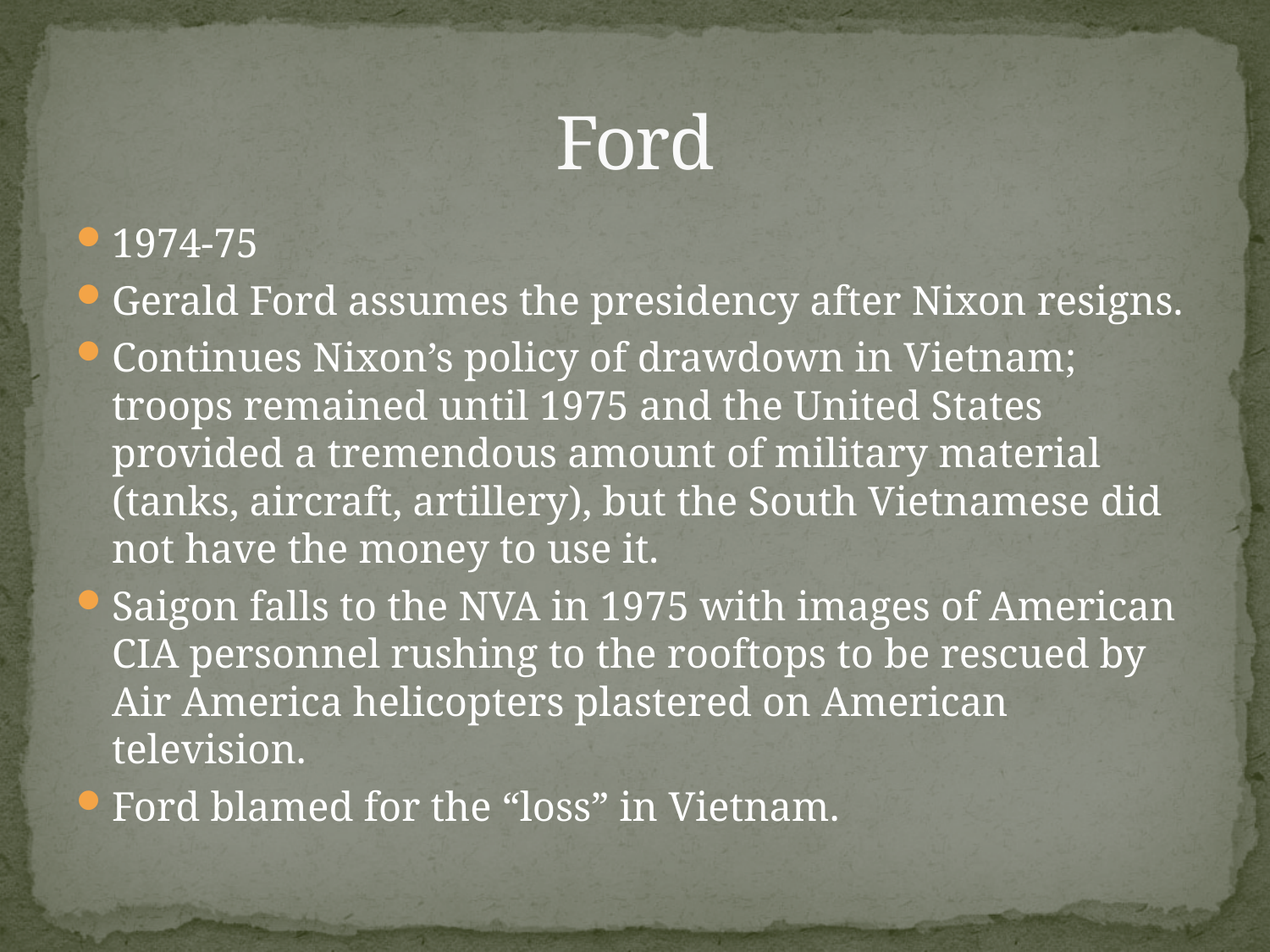

# Ford
1974-75
Gerald Ford assumes the presidency after Nixon resigns.
Continues Nixon’s policy of drawdown in Vietnam; troops remained until 1975 and the United States provided a tremendous amount of military material (tanks, aircraft, artillery), but the South Vietnamese did not have the money to use it.
Saigon falls to the NVA in 1975 with images of American CIA personnel rushing to the rooftops to be rescued by Air America helicopters plastered on American television.
Ford blamed for the “loss” in Vietnam.